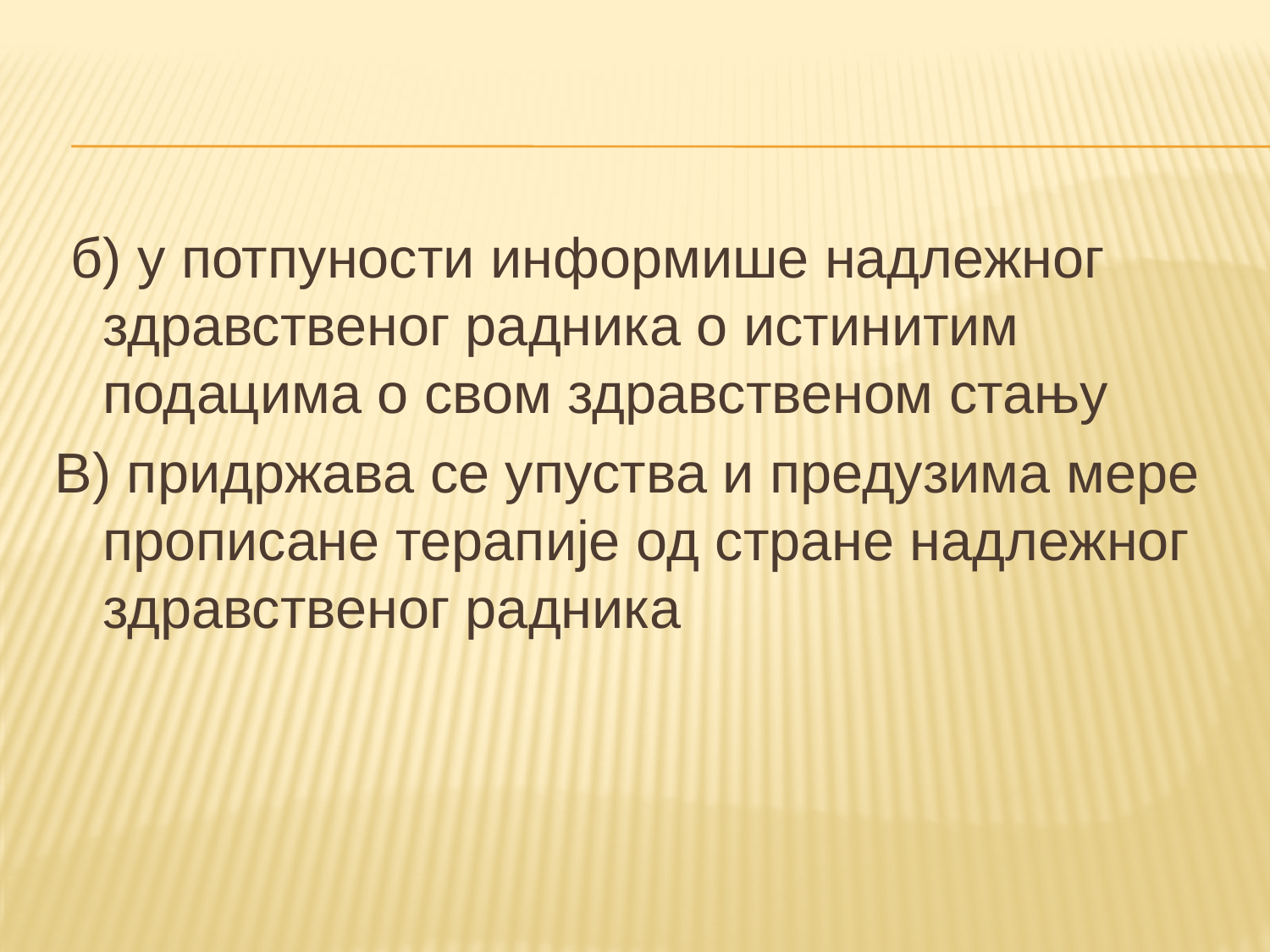

#
 б) у потпуности информише надлежног здравственог радника о истинитим подацима о свом здравственом стању
В) придржава се упуства и предузима мере прописане терапије од стране надлежног здравственог радника